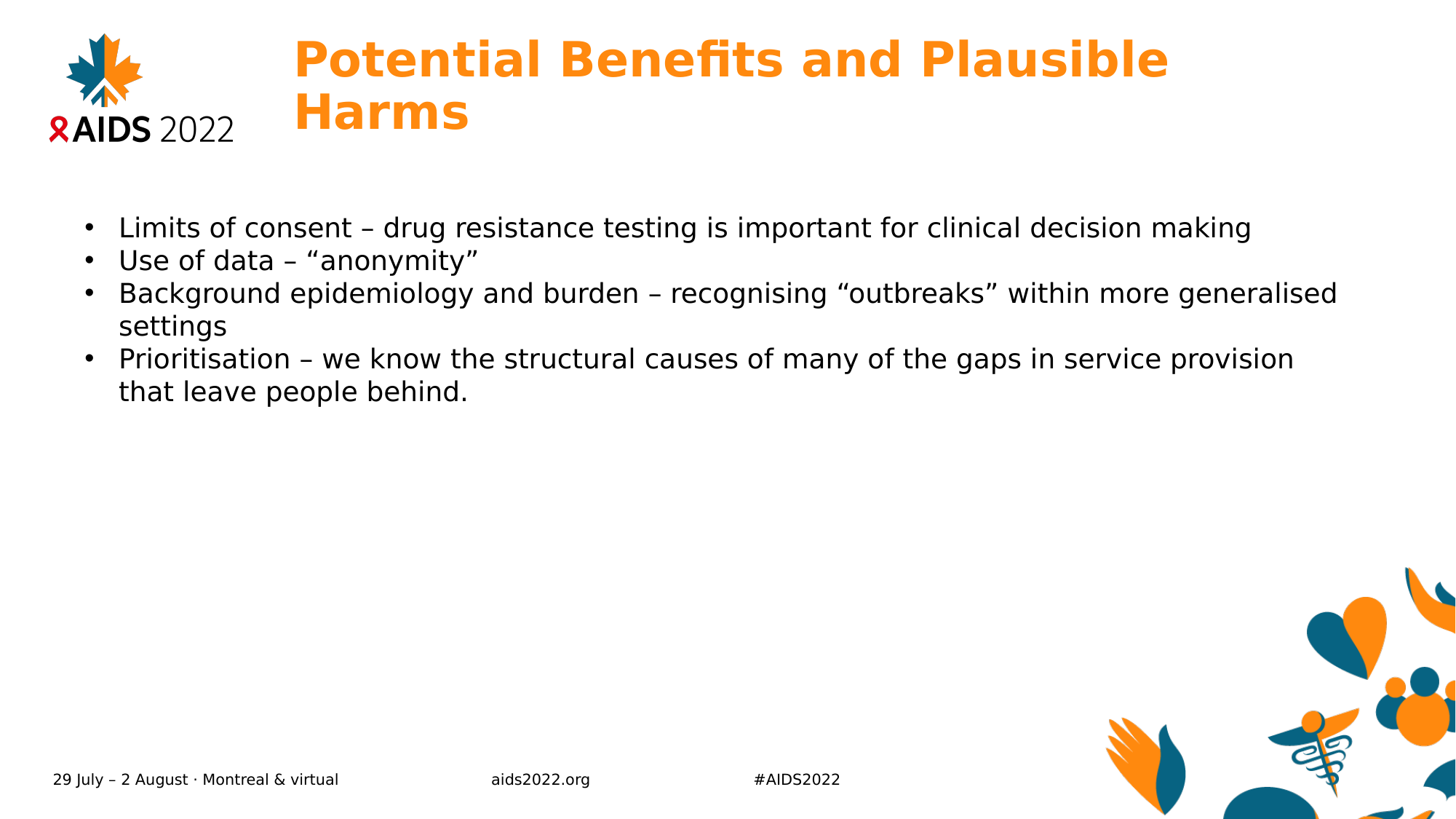

# Potential Benefits and Plausible Harms
Limits of consent – drug resistance testing is important for clinical decision making
Use of data – “anonymity”
Background epidemiology and burden – recognising “outbreaks” within more generalised settings
Prioritisation – we know the structural causes of many of the gaps in service provision that leave people behind.